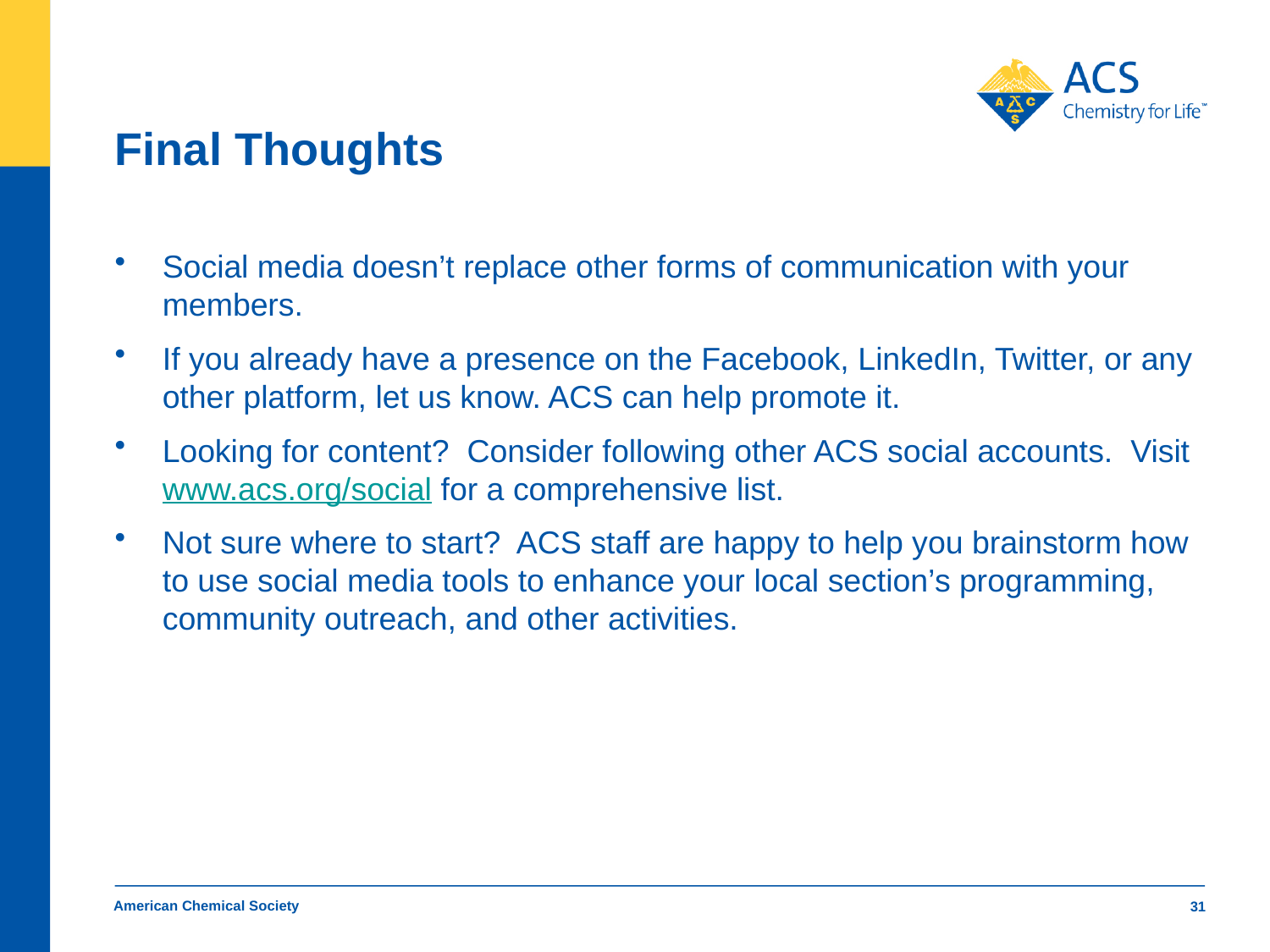

# Final Thoughts
Social media doesn’t replace other forms of communication with your members.
If you already have a presence on the Facebook, LinkedIn, Twitter, or any other platform, let us know. ACS can help promote it.
Looking for content?  Consider following other ACS social accounts.  Visit www.acs.org/social for a comprehensive list.
Not sure where to start?  ACS staff are happy to help you brainstorm how to use social media tools to enhance your local section’s programming, community outreach, and other activities.

American Chemical Society
31